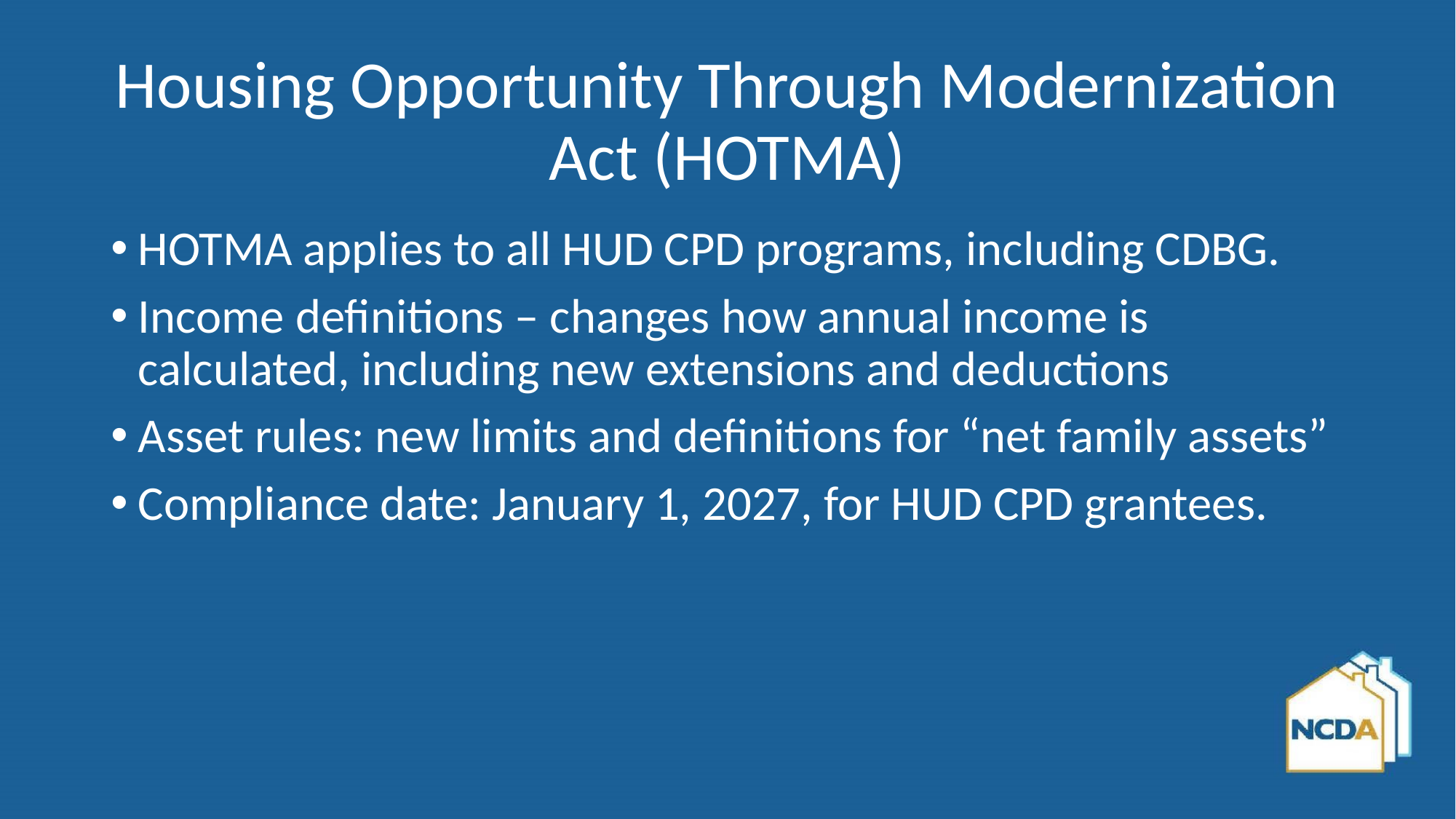

# Housing Opportunity Through Modernization Act (HOTMA)
HOTMA applies to all HUD CPD programs, including CDBG.
Income definitions – changes how annual income is calculated, including new extensions and deductions
Asset rules: new limits and definitions for “net family assets”
Compliance date: January 1, 2027, for HUD CPD grantees.